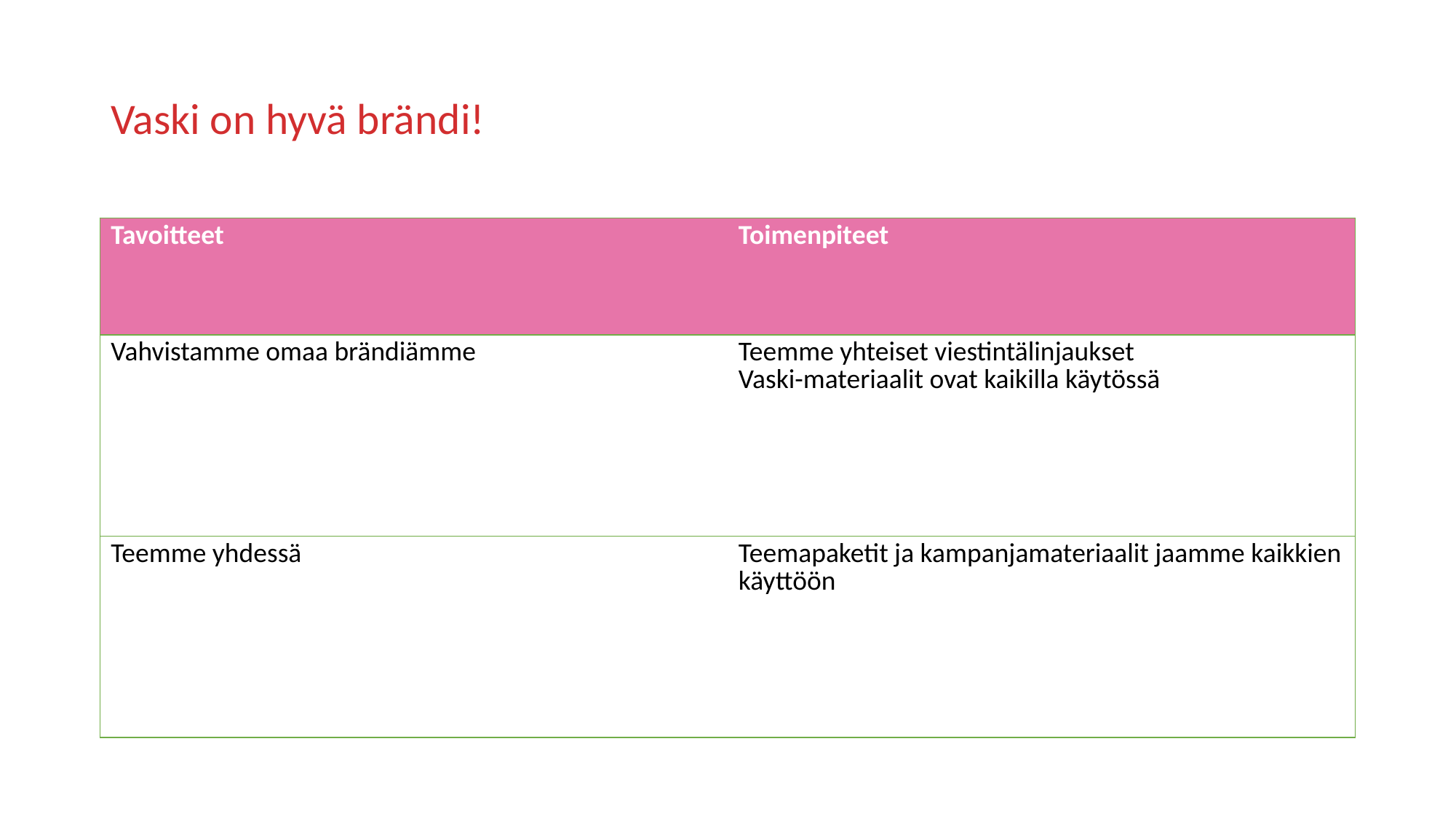

# Vaski on hyvä brändi!

| Tavoitteet | Toimenpiteet |
| --- | --- |
| Vahvistamme omaa brändiämme | Teemme yhteiset viestintälinjaukset Vaski-materiaalit ovat kaikilla käytössä |
| Teemme yhdessä | Teemapaketit ja kampanjamateriaalit jaamme kaikkien käyttöön |